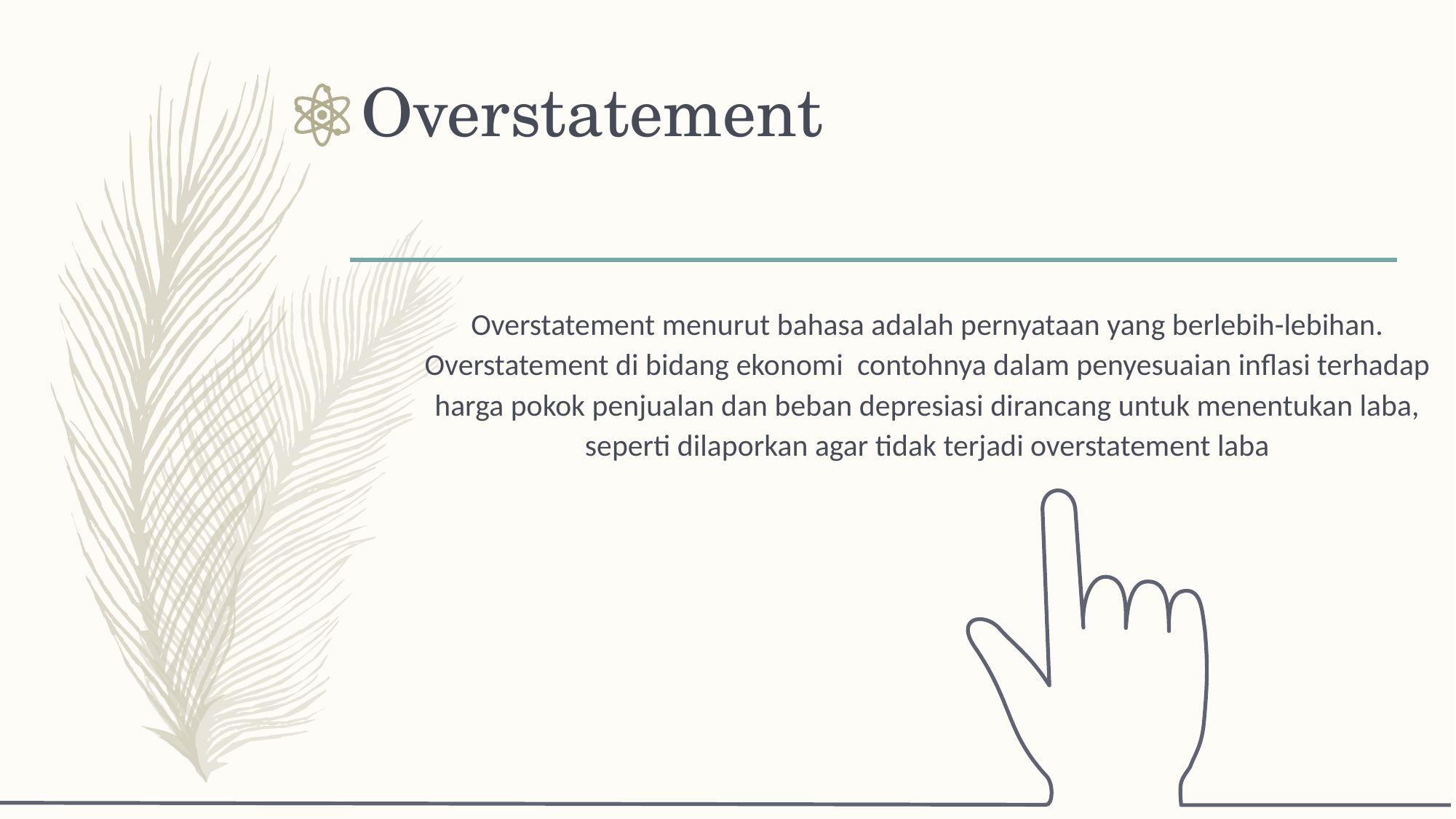

# Overstatement

Overstatement menurut bahasa adalah pernyataan yang berlebih-lebihan. Overstatement di bidang ekonomi  contohnya dalam penyesuaian inflasi terhadap harga pokok penjualan dan beban depresiasi dirancang untuk menentukan laba, seperti dilaporkan agar tidak terjadi overstatement laba